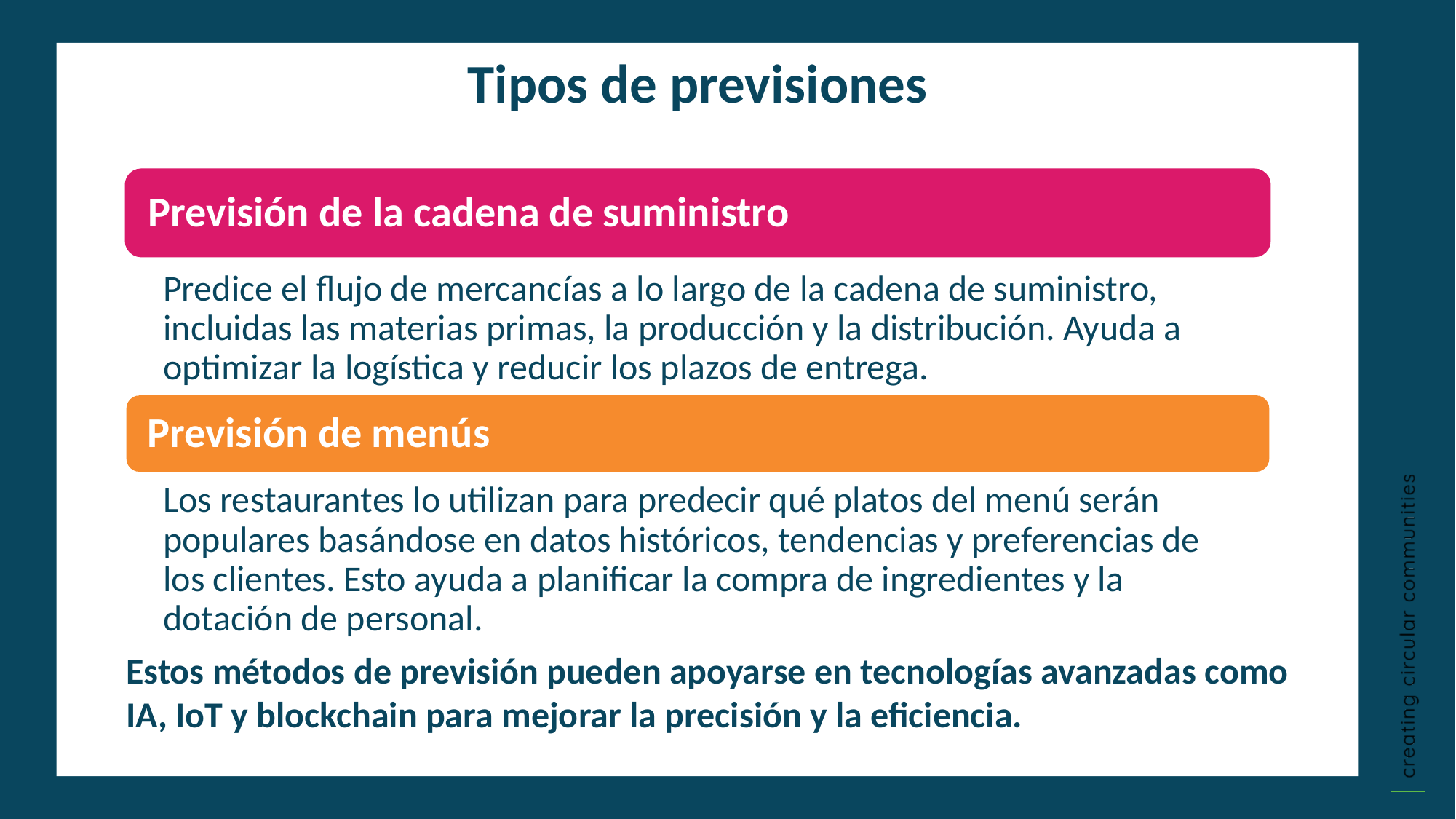

Tipos de previsiones
Previsión de la cadena de suministro
Predice el flujo de mercancías a lo largo de la cadena de suministro, incluidas las materias primas, la producción y la distribución. Ayuda a optimizar la logística y reducir los plazos de entrega.
Previsión de menús
Los restaurantes lo utilizan para predecir qué platos del menú serán populares basándose en datos históricos, tendencias y preferencias de los clientes. Esto ayuda a planificar la compra de ingredientes y la dotación de personal.
Adquisiciones
Impacto a largo plazo
Necesidades empresariales inmediatas
Efectos sociales y medioambientales
Necesidades financieras y empresariales
Pulse para escribir
Pulse para escribir
Procesos a menudo costosos y complicados
Procesos sencillos
Estos métodos de previsión pueden apoyarse en tecnologías avanzadas como IA, IoT y blockchain para mejorar la precisión y la eficiencia.